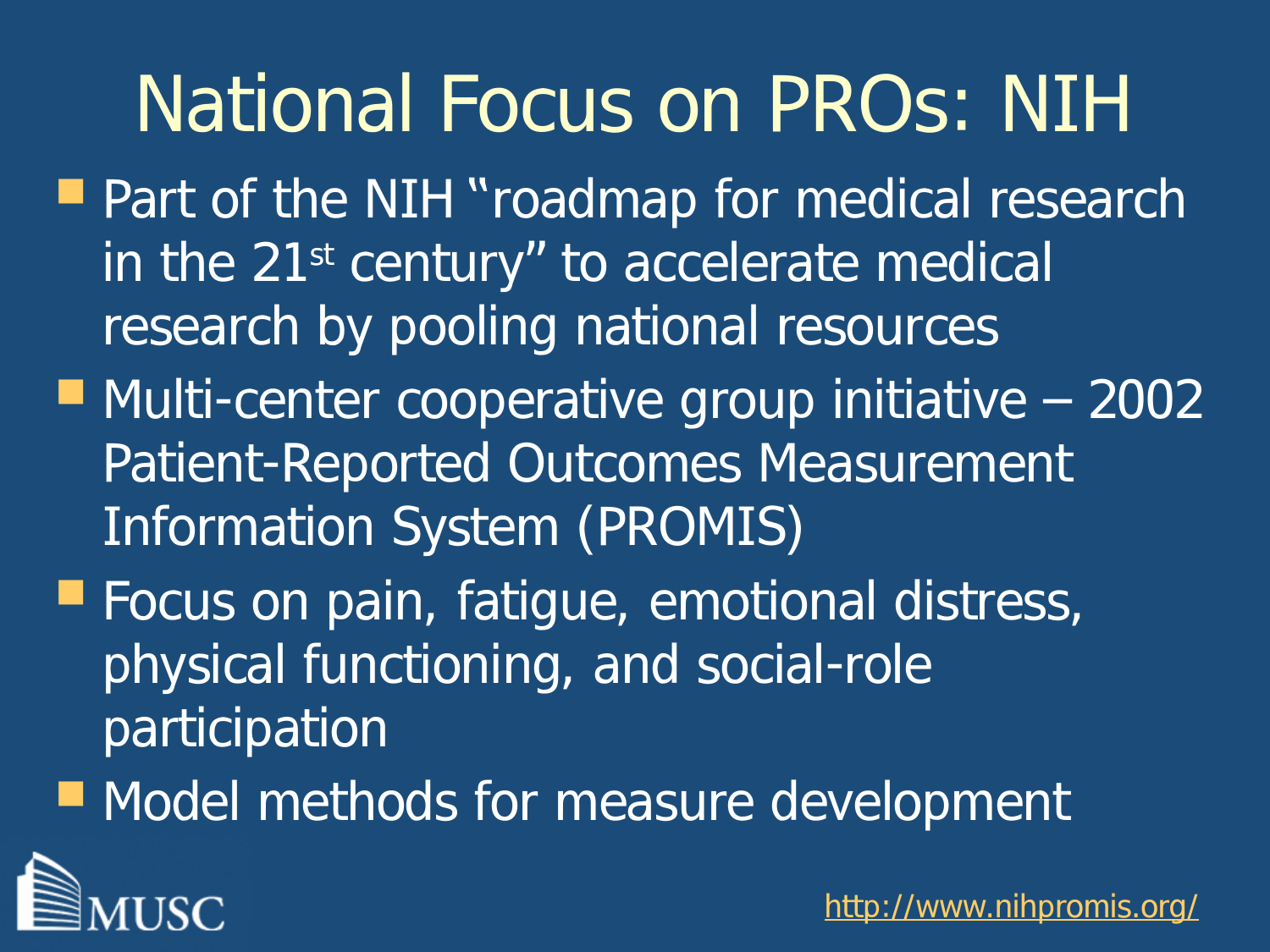

# National Focus on PROs: NIH
Part of the NIH “roadmap for medical research in the 21st century” to accelerate medical research by pooling national resources
Multi-center cooperative group initiative – 2002 Patient-Reported Outcomes Measurement Information System (PROMIS)
Focus on pain, fatigue, emotional distress, physical functioning, and social-role participation
Model methods for measure development
http://www.nihpromis.org/